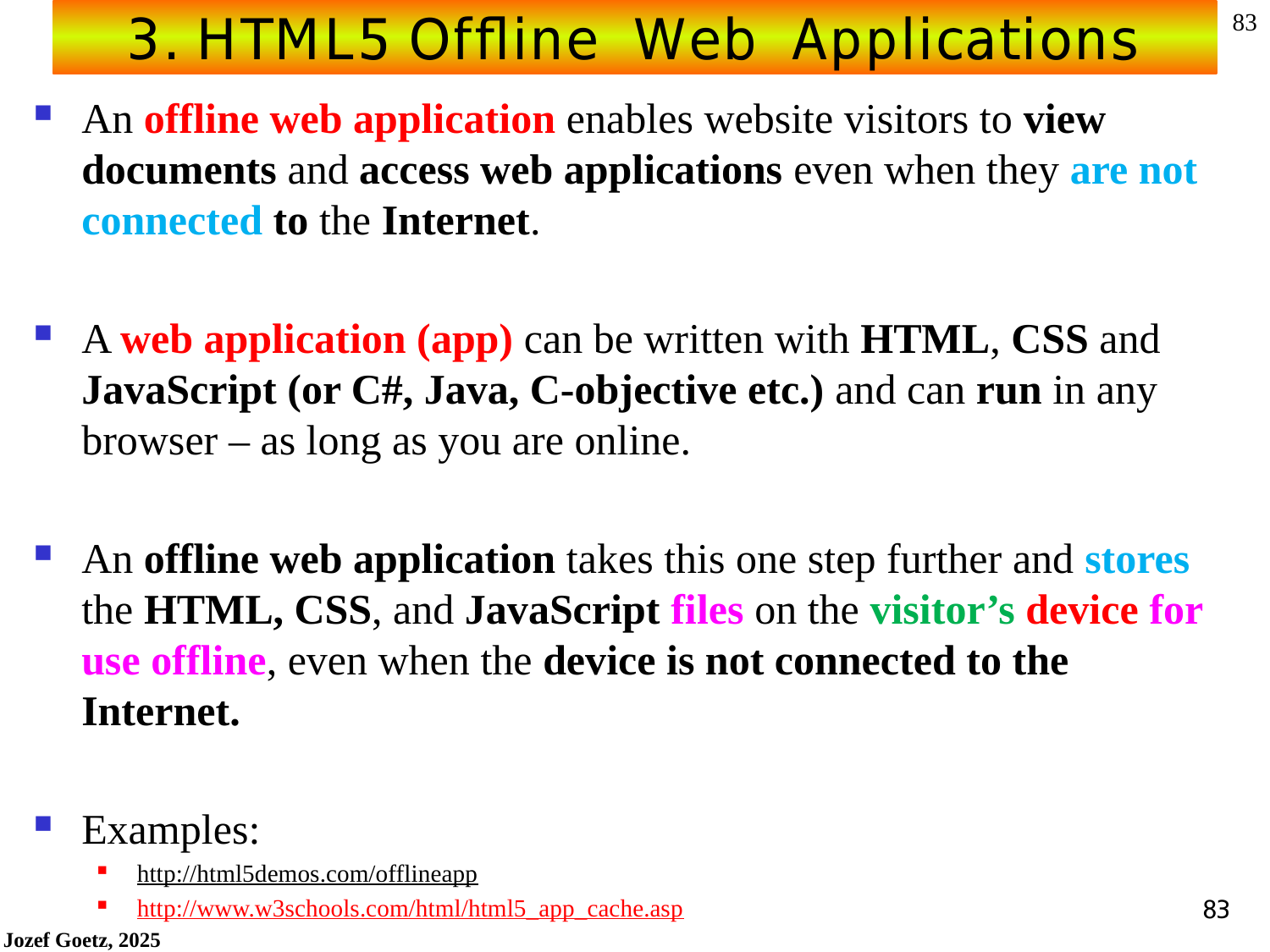

# 3. HTML5 Offline  Web  Applications
An offline web application enables website visitors to view documents and access web applications even when they are not connected to the Internet.

A web application (app) can be written with HTML, CSS and JavaScript (or C#, Java, C-objective etc.) and can run in any browser – as long as you are online.

An offline web application takes this one step further and stores the HTML, CSS, and JavaScript files on the visitor’s device for use offline, even when the device is not connected to the Internet.

Examples:
http://html5demos.com/offlineapp
http://www.w3schools.com/html/html5_app_cache.asp

83